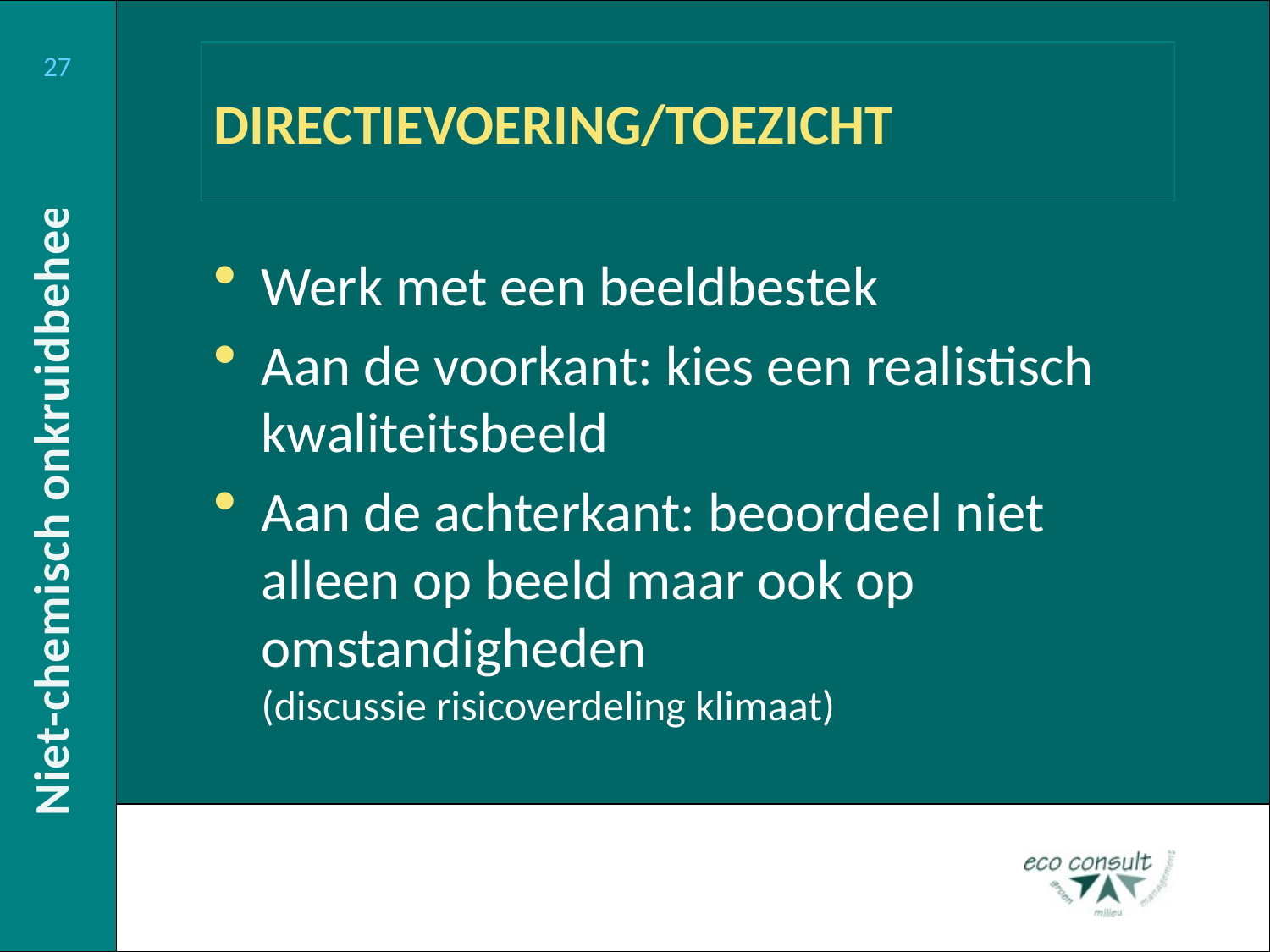

# DIRECTIEVOERING/TOEZICHT
Werk met een beeldbestek
Aan de voorkant: kies een realistisch kwaliteitsbeeld
Aan de achterkant: beoordeel niet alleen op beeld maar ook op omstandigheden
(discussie risicoverdeling klimaat)